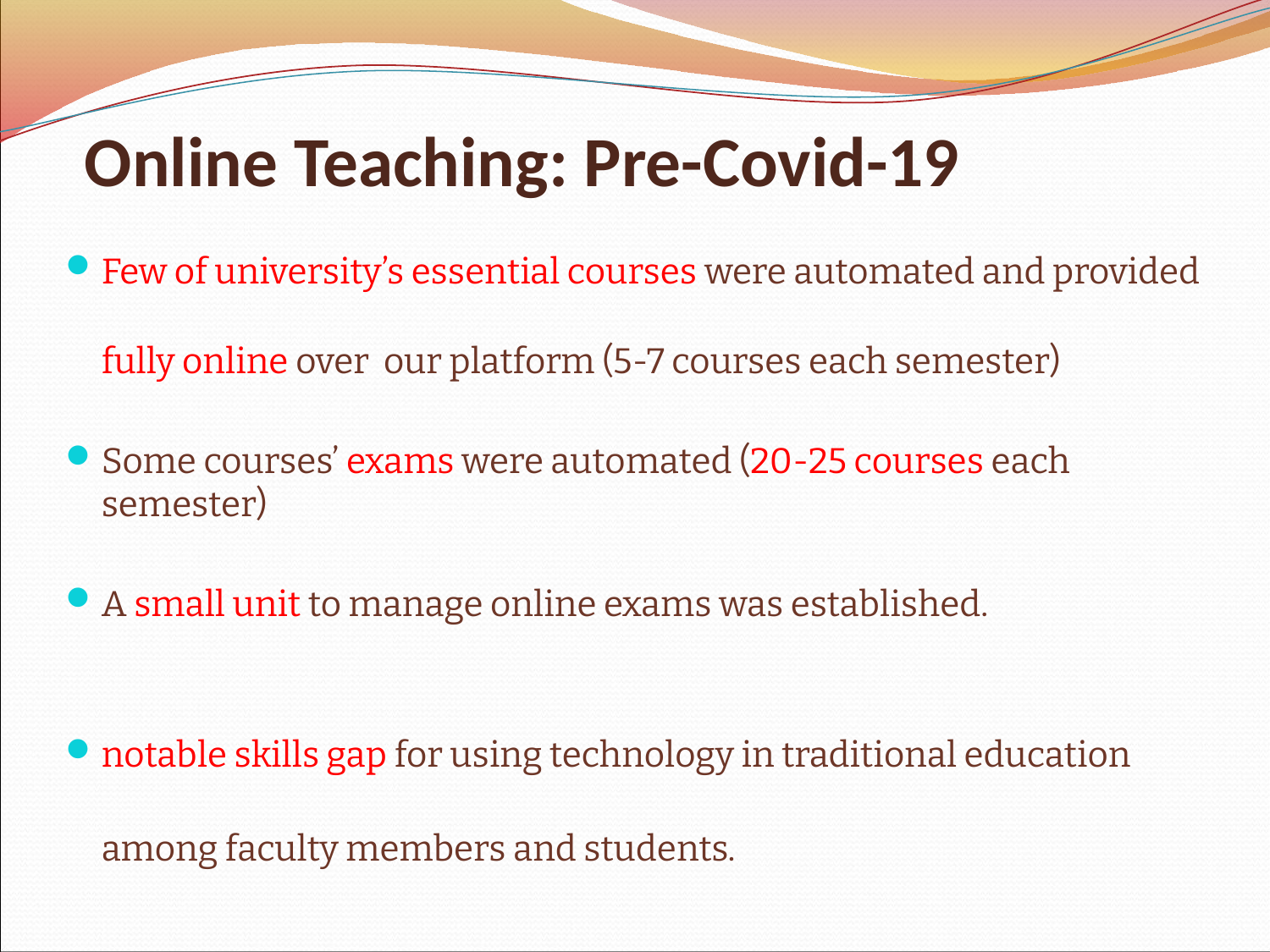

# Online Teaching: Pre-Covid-19
Few of university’s essential courses were automated and provided fully online over  our platform (5-7 courses each semester)

Some courses’ exams were automated (20-25 courses each semester)

A small unit to manage online exams was established.

notable skills gap for using technology in traditional education among faculty members and students.